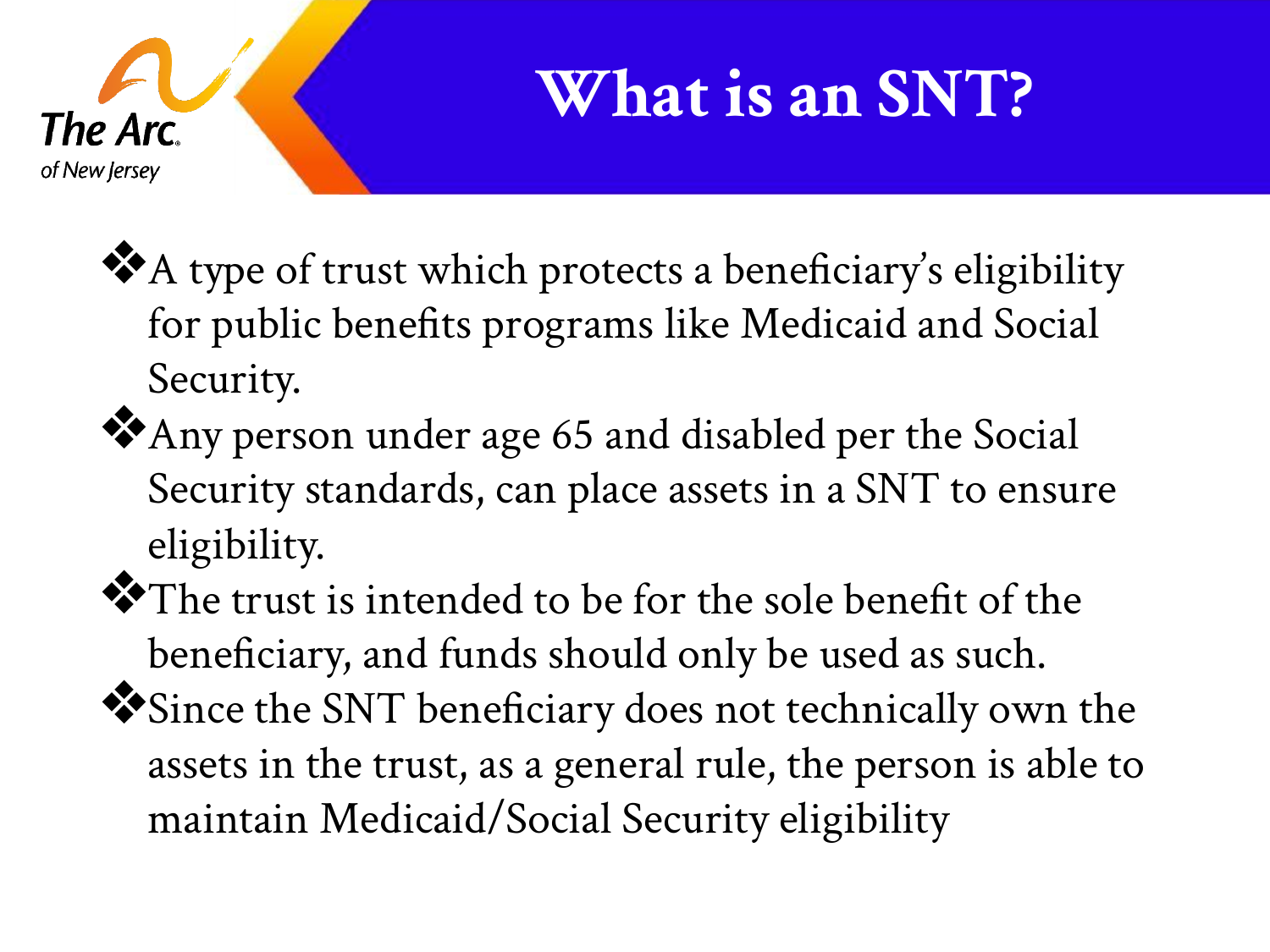

# What is an SNT?
A type of trust which protects a beneficiary’s eligibility for public benefits programs like Medicaid and Social Security.
Any person under age 65 and disabled per the Social Security standards, can place assets in a SNT to ensure eligibility.
The trust is intended to be for the sole benefit of the beneficiary, and funds should only be used as such.
Since the SNT beneficiary does not technically own the assets in the trust, as a general rule, the person is able to maintain Medicaid/Social Security eligibility